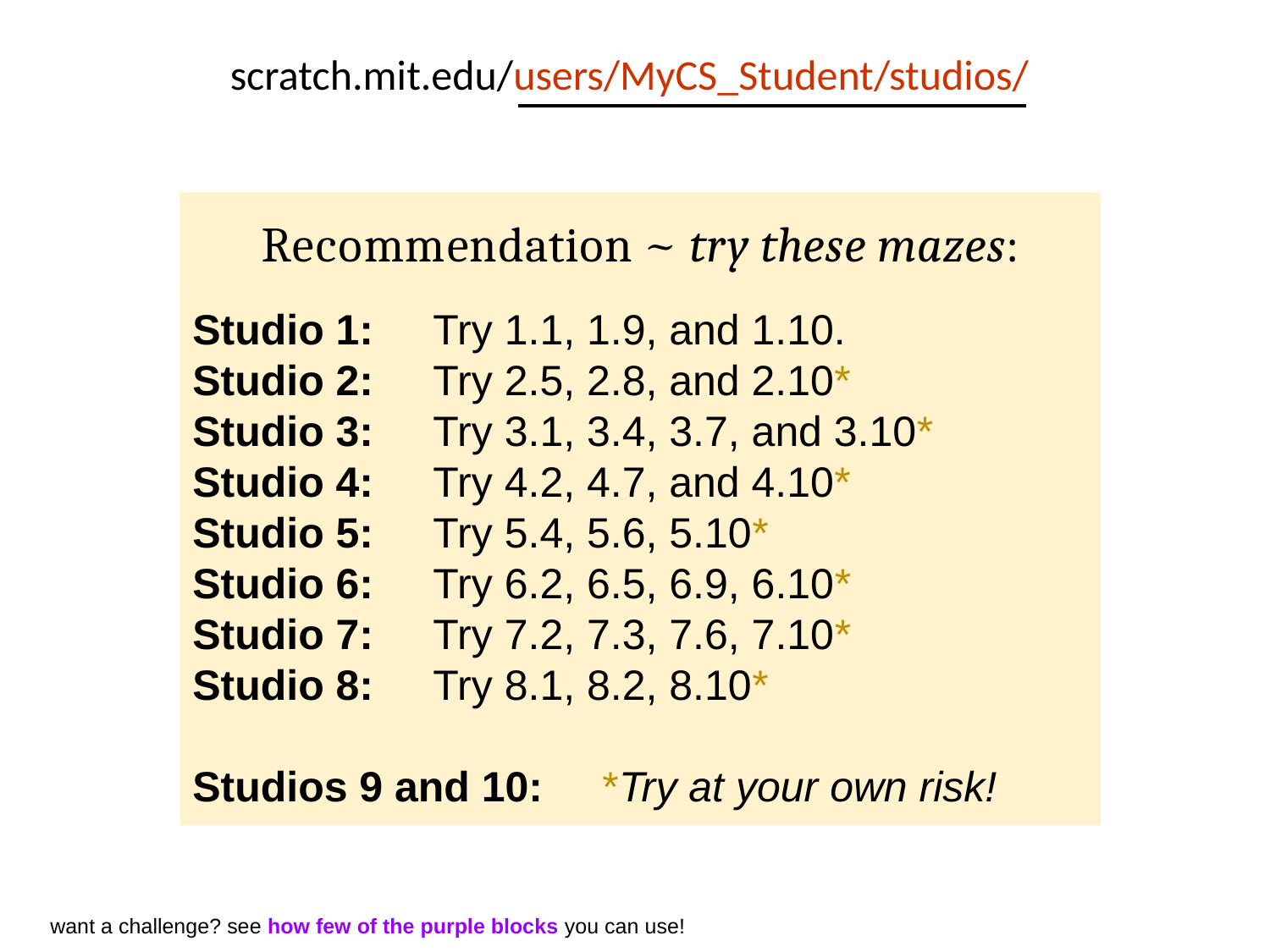

scratch.mit.edu/users/MyCS_Student/studios/
Recommendation ~ try these mazes:
Studio 1:     Try 1.1, 1.9, and 1.10.
Studio 2:     Try 2.5, 2.8, and 2.10*
Studio 3:     Try 3.1, 3.4, 3.7, and 3.10*
Studio 4:     Try 4.2, 4.7, and 4.10*
Studio 5:     Try 5.4, 5.6, 5.10*
Studio 6:     Try 6.2, 6.5, 6.9, 6.10*
Studio 7:     Try 7.2, 7.3, 7.6, 7.10*
Studio 8:     Try 8.1, 8.2, 8.10*

Studios 9 and 10:     *Try at your own risk!
want a challenge? see how few of the purple blocks you can use!